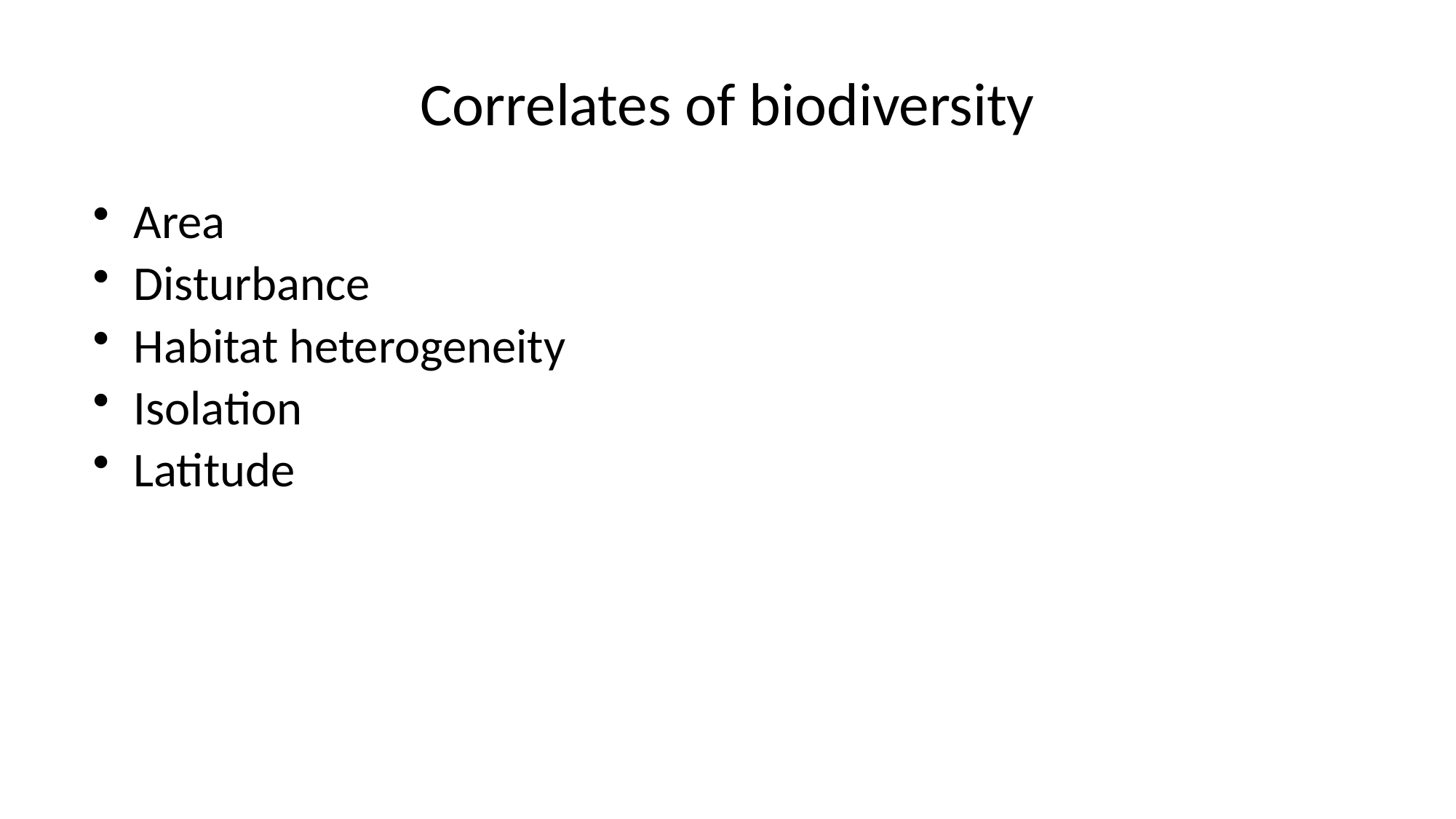

# Correlates of biodiversity
Area
Disturbance
Habitat heterogeneity
Isolation
Latitude